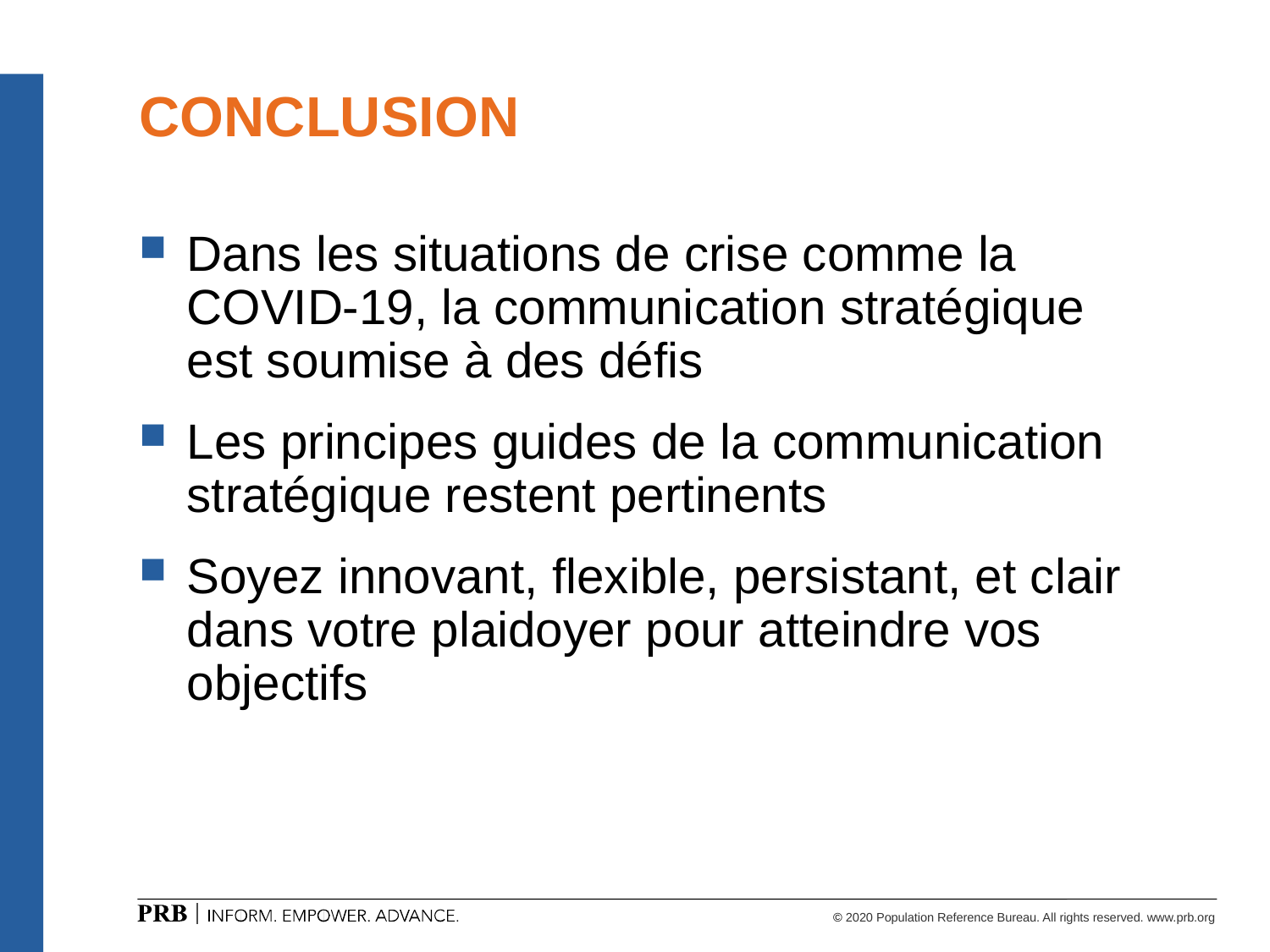

# CONCLUSION
Dans les situations de crise comme la COVID-19, la communication stratégique est soumise à des défis
Les principes guides de la communication stratégique restent pertinents
Soyez innovant, flexible, persistant, et clair dans votre plaidoyer pour atteindre vos objectifs